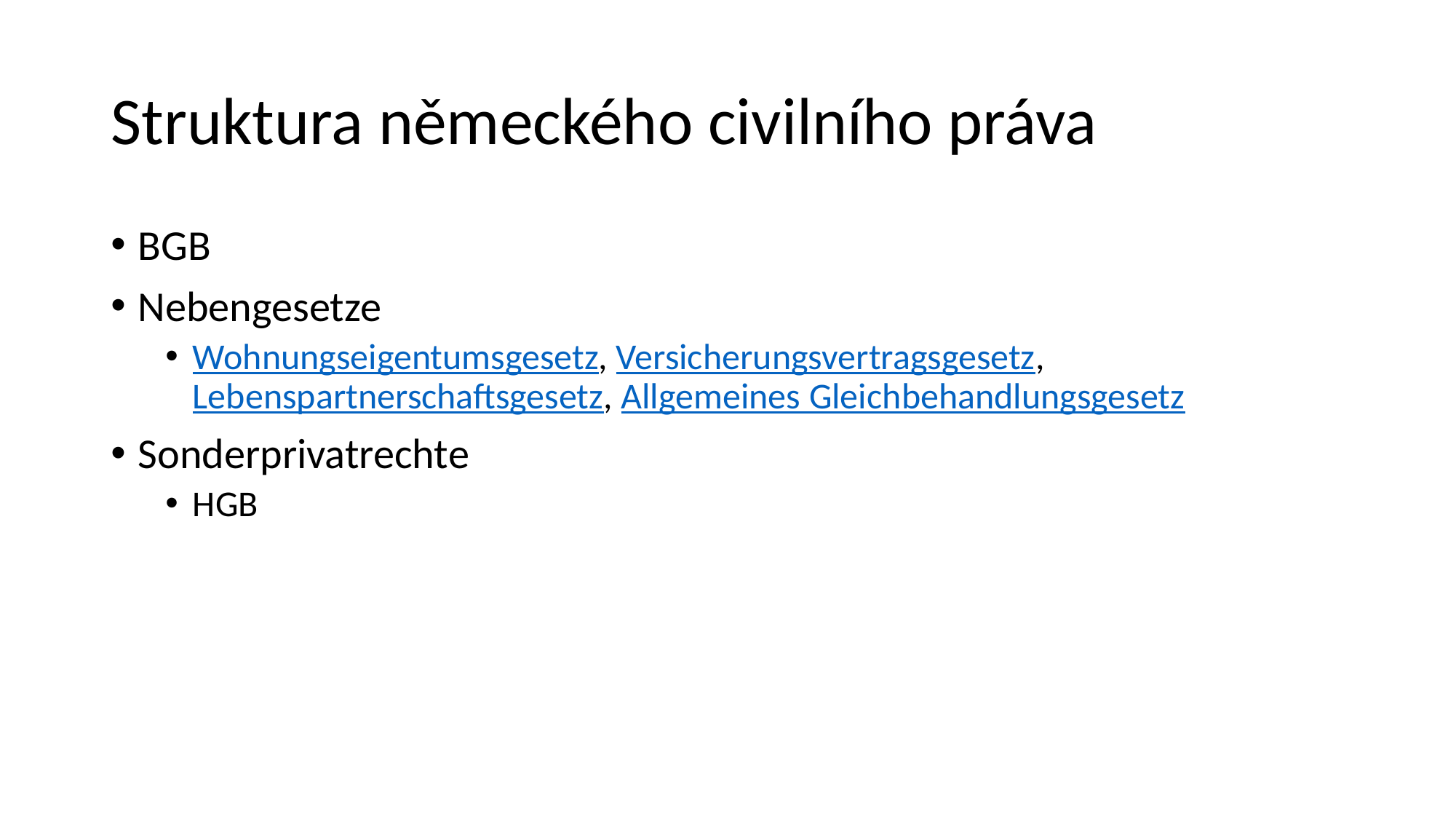

# Struktura německého civilního práva
BGB
Nebengesetze
Wohnungseigentumsgesetz, Versicherungsvertragsgesetz, Lebenspartnerschaftsgesetz, Allgemeines Gleichbehandlungsgesetz
Sonderprivatrechte
HGB